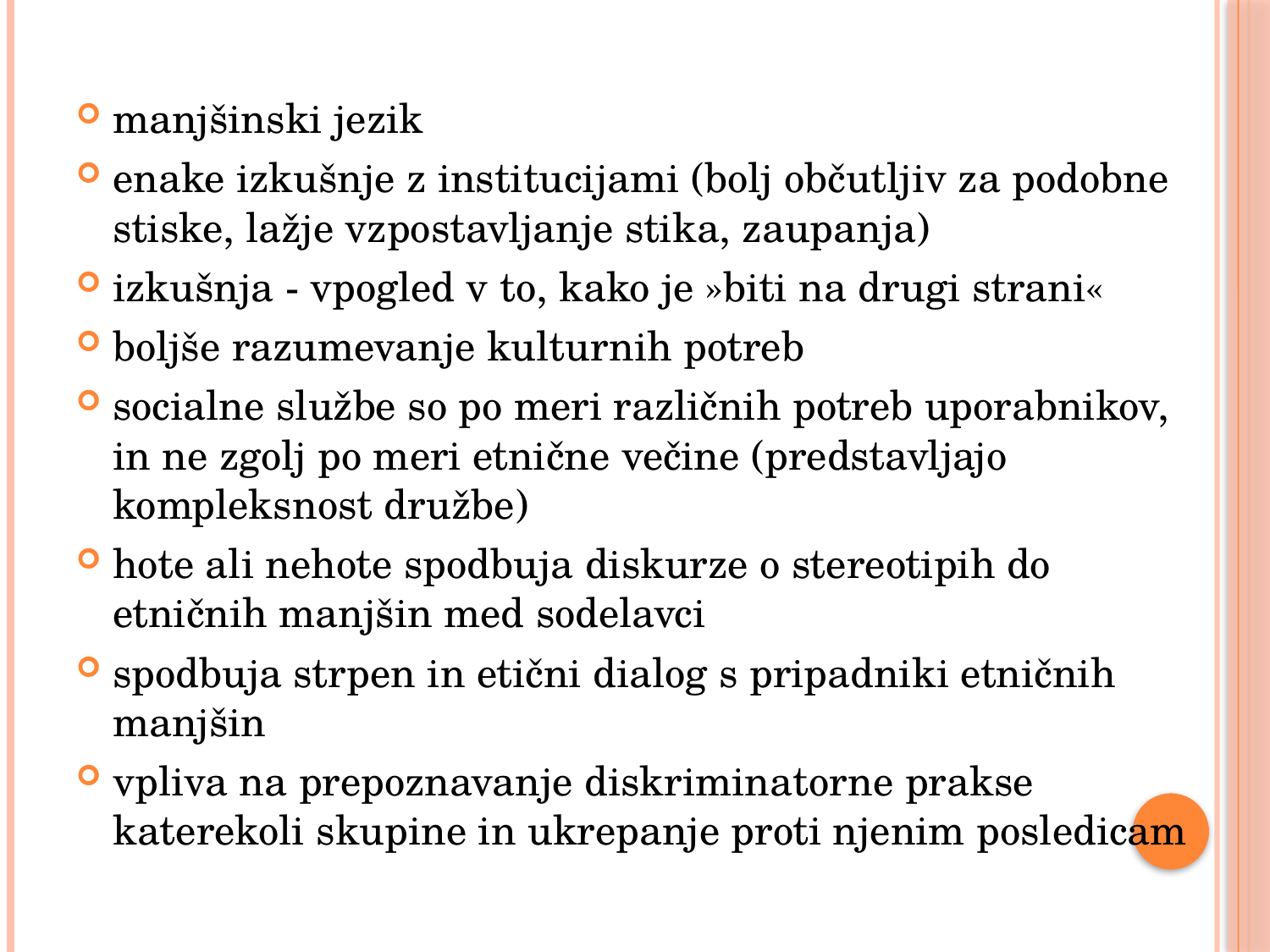

#
manjšinski jezik
enake izkušnje z institucijami (bolj občutljiv za podobne stiske, lažje vzpostavljanje stika, zaupanja)
izkušnja - vpogled v to, kako je »biti na drugi strani«
boljše razumevanje kulturnih potreb
socialne službe so po meri različnih potreb uporabnikov, in ne zgolj po meri etnične večine (predstavljajo kompleksnost družbe)
hote ali nehote spodbuja diskurze o stereotipih do etničnih manjšin med sodelavci
spodbuja strpen in etični dialog s pripadniki etničnih manjšin
vpliva na prepoznavanje diskriminatorne prakse katerekoli skupine in ukrepanje proti njenim posledicam